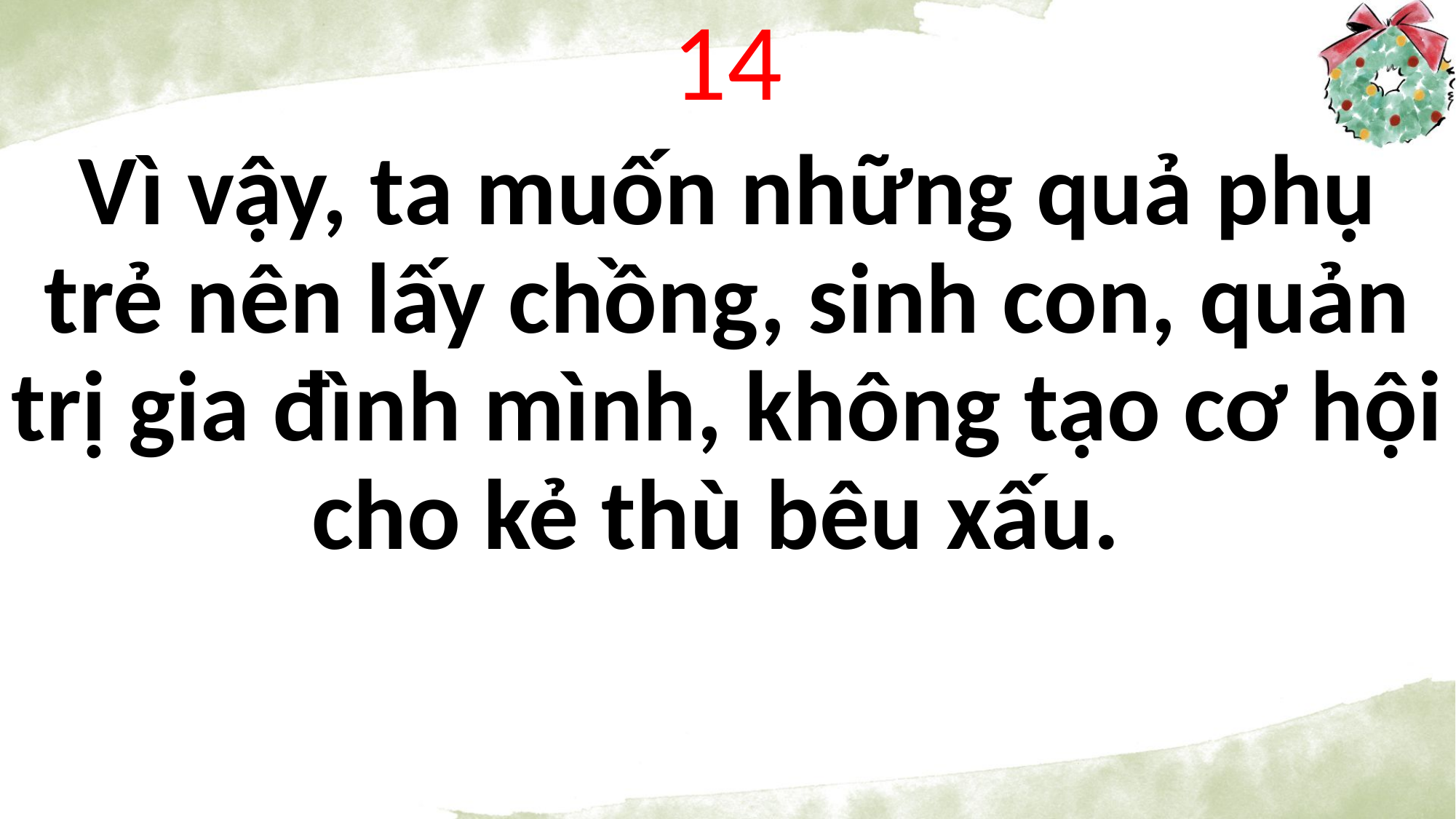

14
Vì vậy, ta muốn những quả phụ trẻ nên lấy chồng, sinh con, quản trị gia đình mình, không tạo cơ hội cho kẻ thù bêu xấu.